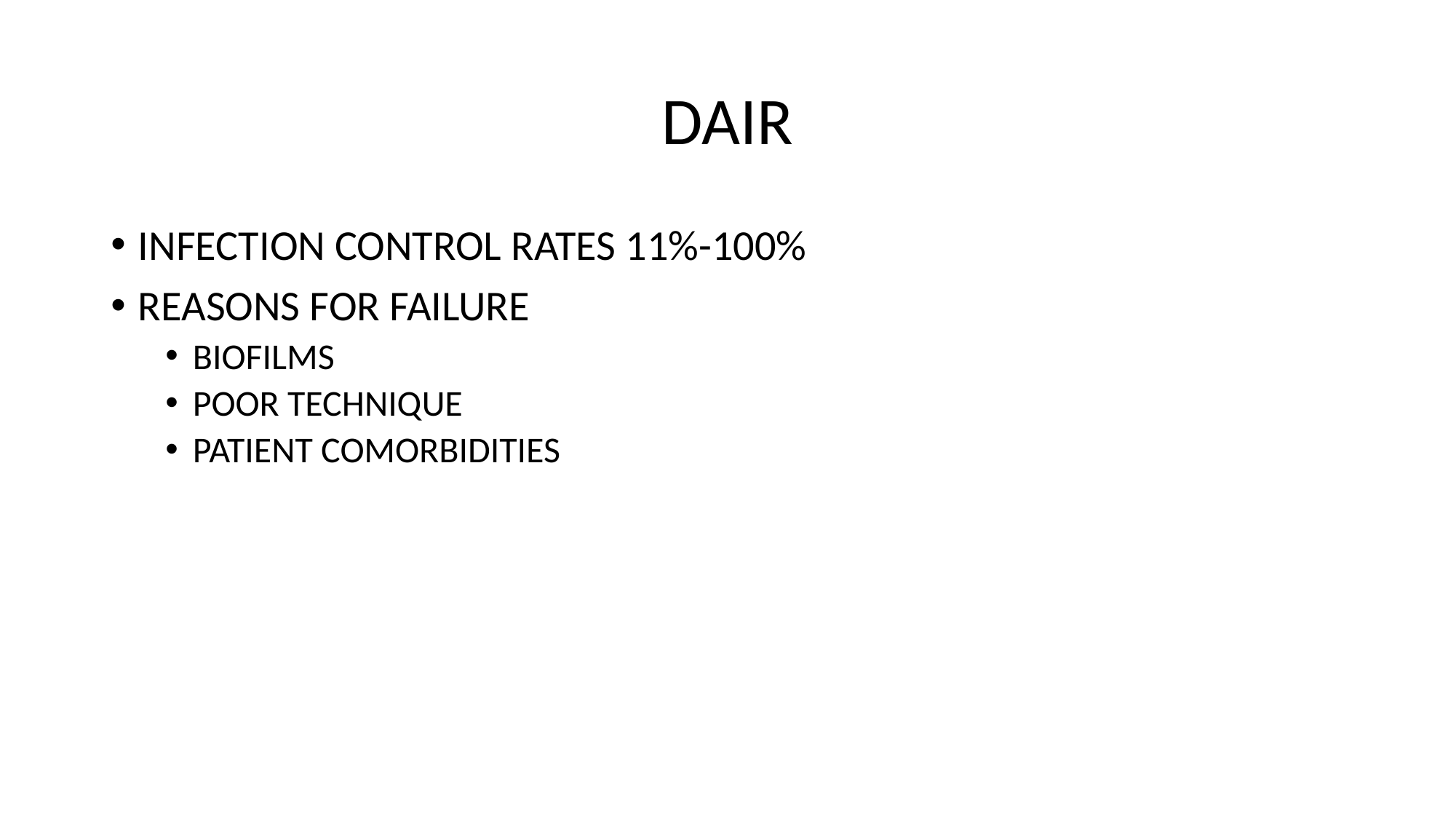

# DAIR
INFECTION CONTROL RATES 11%-100%
REASONS FOR FAILURE
BIOFILMS
POOR TECHNIQUE
PATIENT COMORBIDITIES